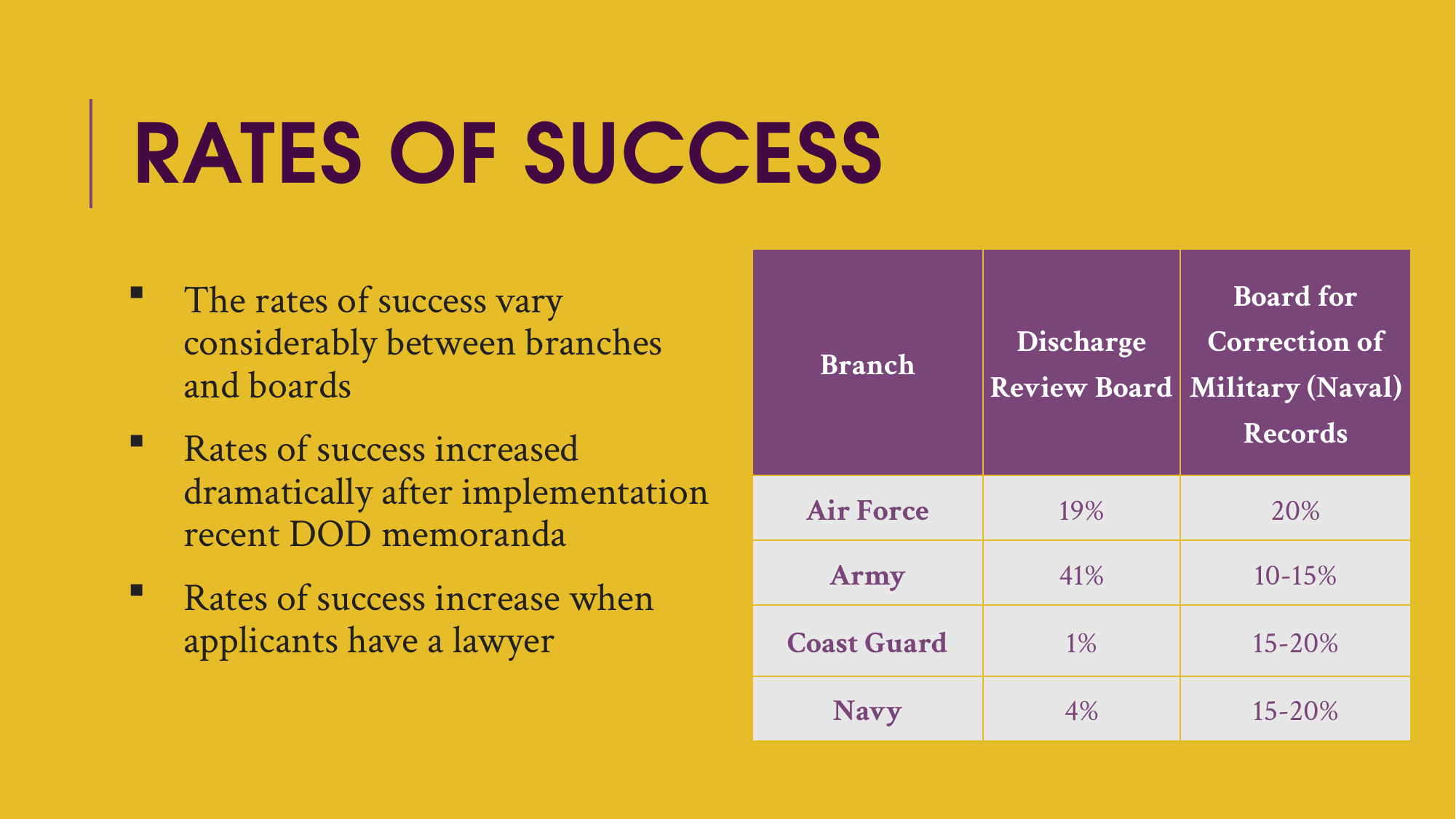

# Rates of Success
| Branch | Discharge Review Board | Board for Correction of Military (Naval) Records |
| --- | --- | --- |
| Air Force | 19% | 20% |
| Army | 41% | 10-15% |
| Coast Guard | 1% | 15-20% |
| Navy | 4% | 15-20% |
The rates of success vary considerably between branches and boards
Rates of success increased dramatically after implementation recent DOD memoranda
Rates of success increase when applicants have a lawyer